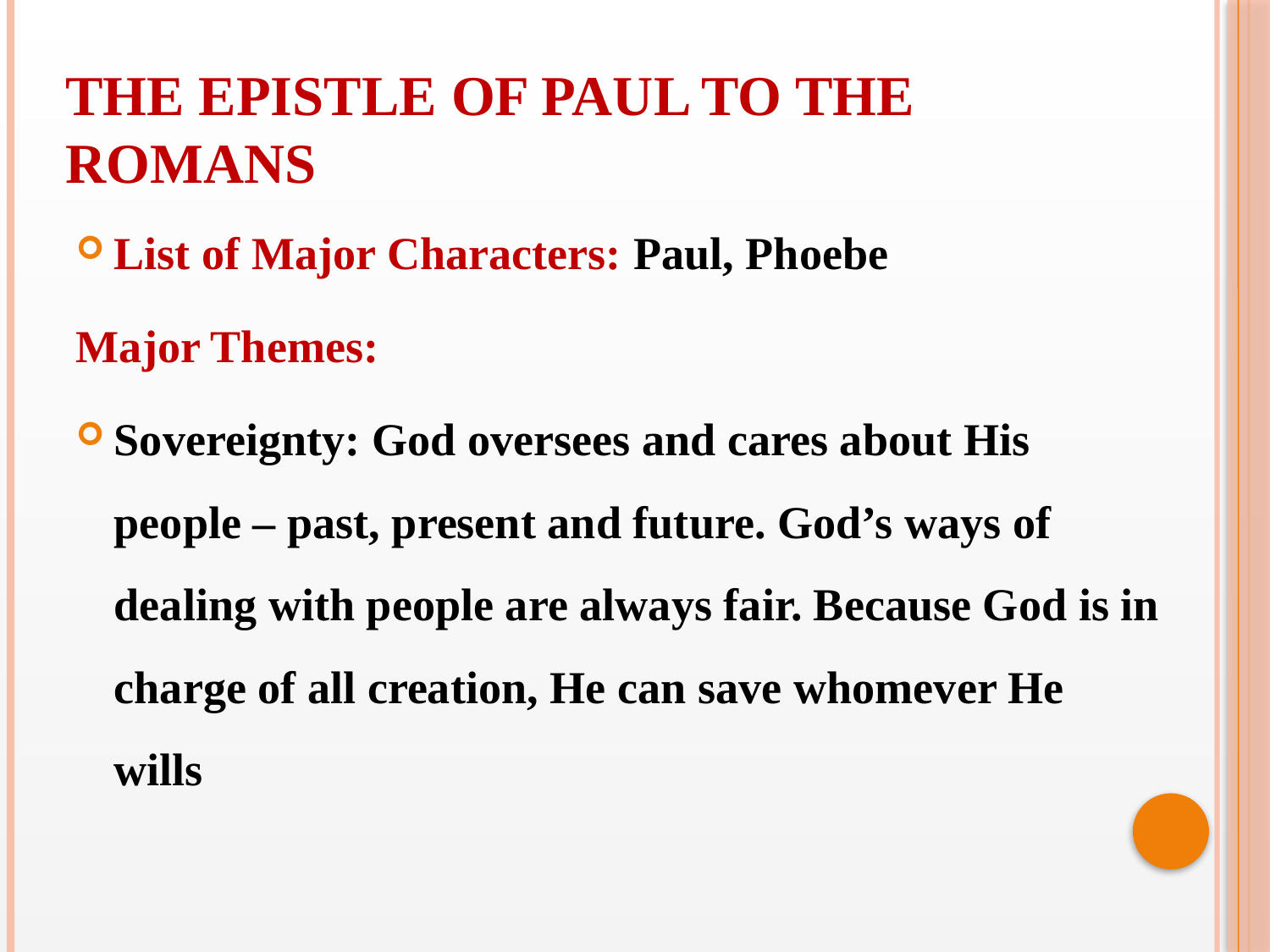

THE EPISTLE OF PAUL TO THE ROMANS
List of Major Characters: Paul, Phoebe
Major Themes:
Sovereignty: God oversees and cares about His people – past, present and future. God’s ways of dealing with people are always fair. Because God is in charge of all creation, He can save whomever He wills